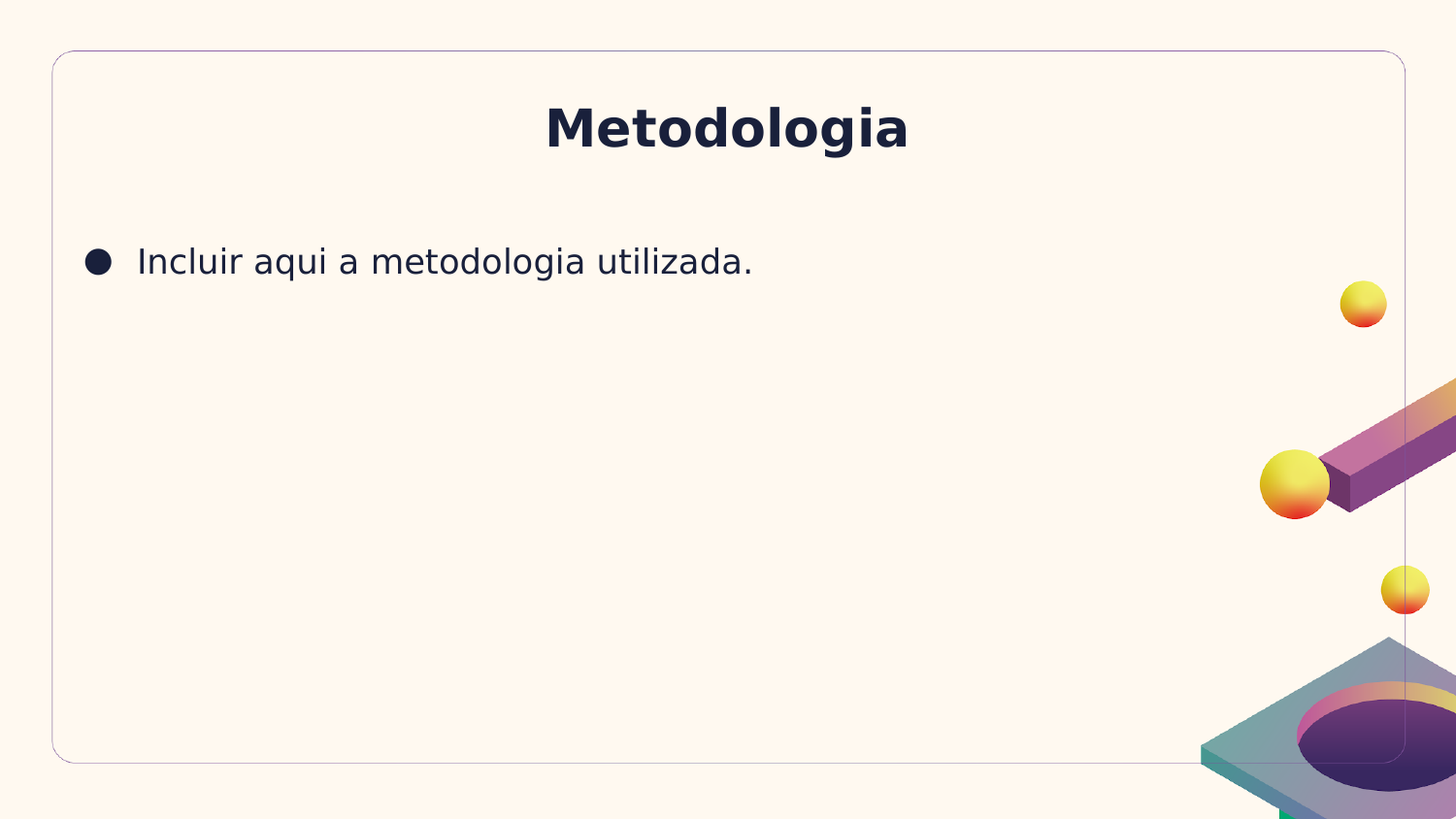

# Metodologia
Incluir aqui a metodologia utilizada.